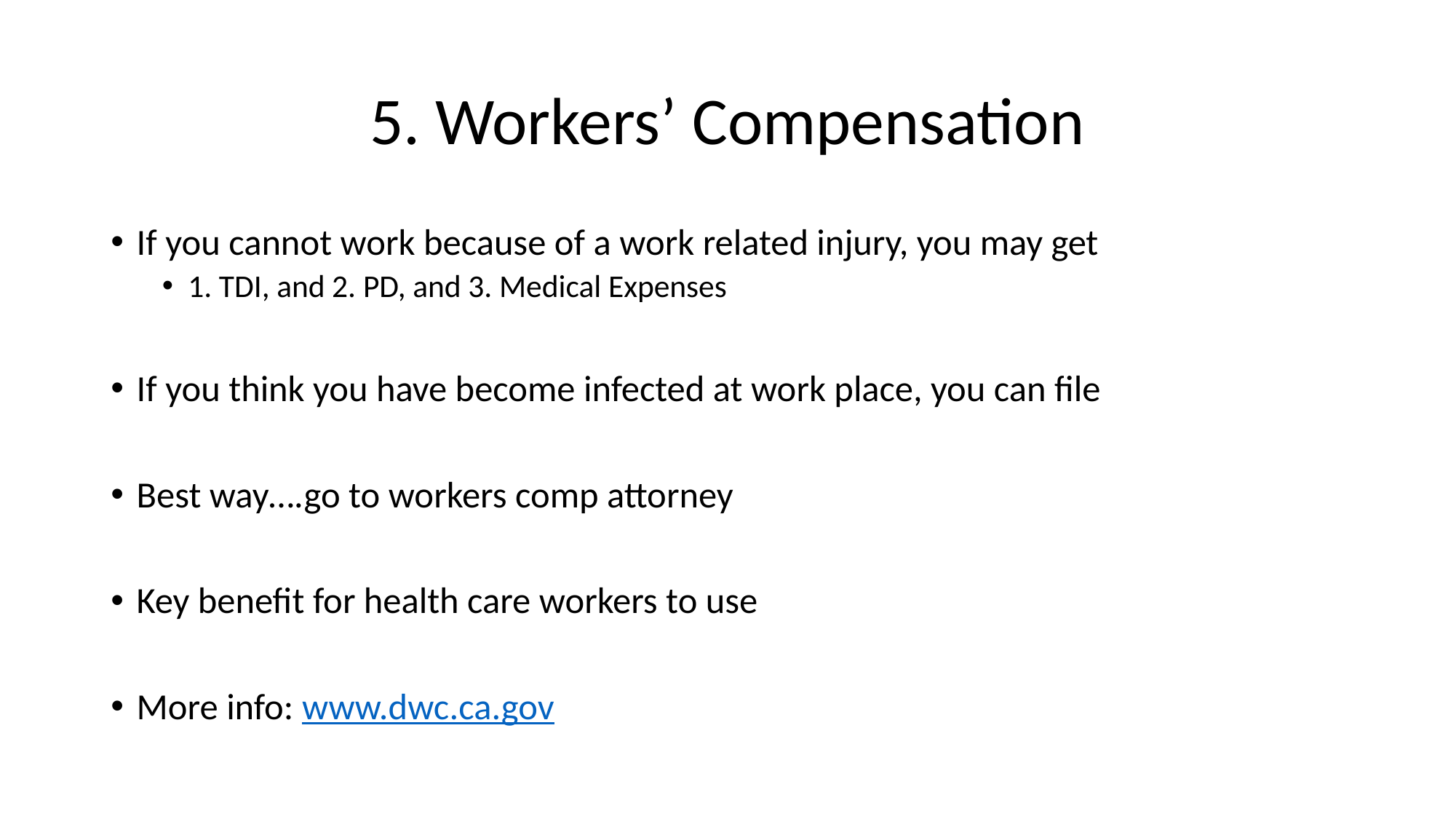

# 5. Workers’ Compensation
If you cannot work because of a work related injury, you may get
1. TDI, and 2. PD, and 3. Medical Expenses

If you think you have become infected at work place, you can file

Best way….go to workers comp attorney

Key benefit for health care workers to use

More info: www.dwc.ca.gov